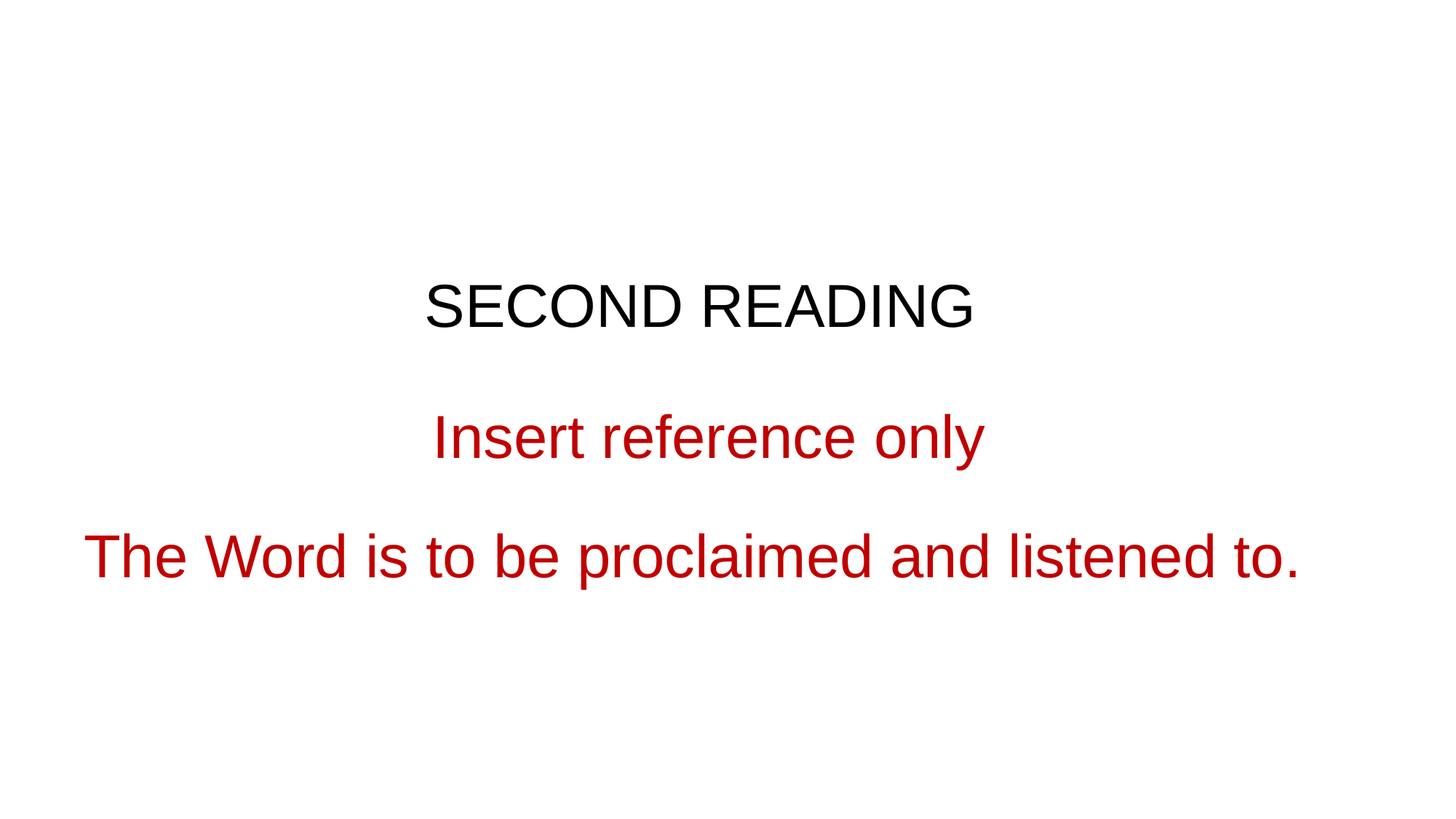

The Word is to be proclaimed and listened to.
# SECOND READING Insert reference only